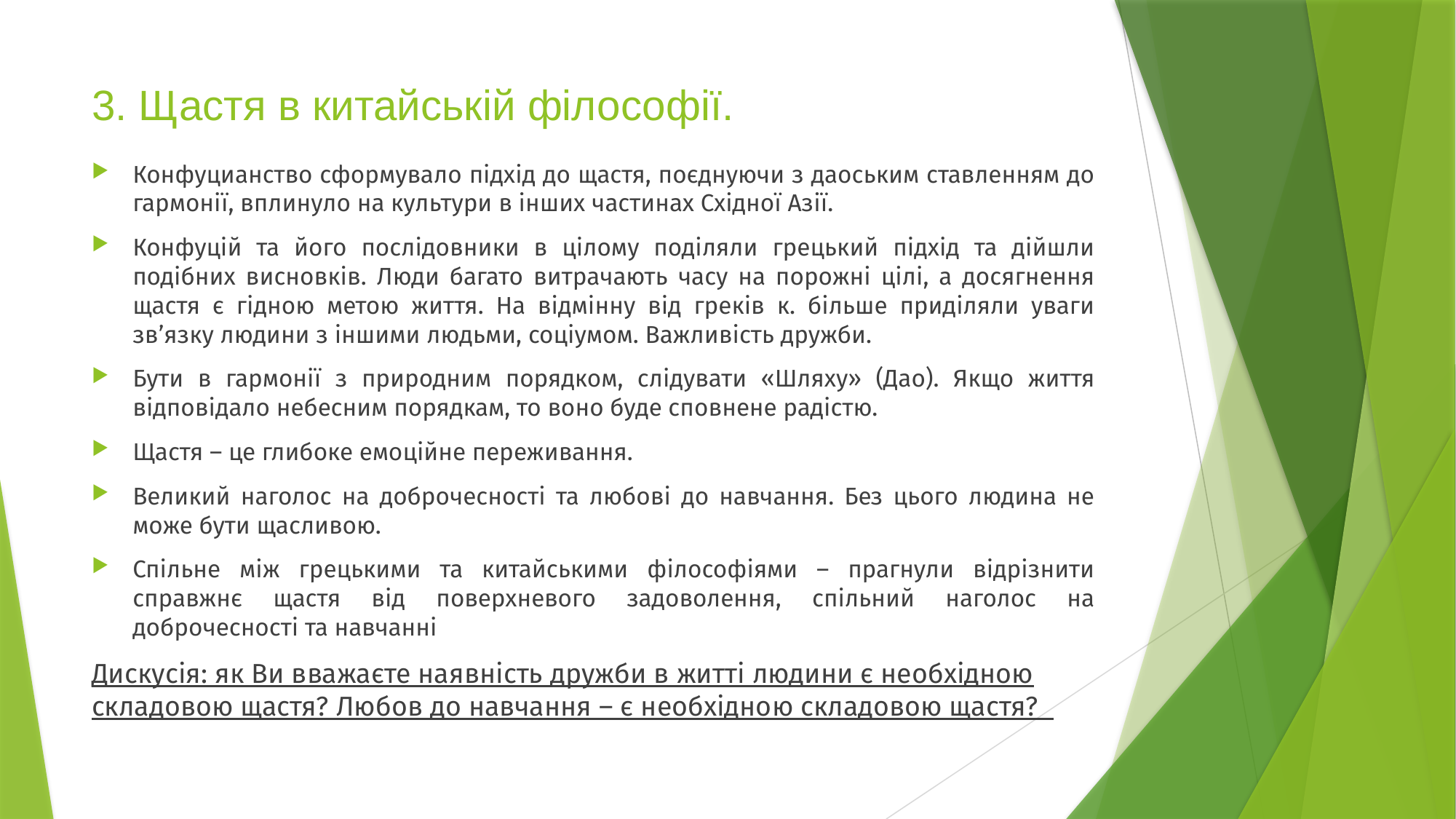

# 3. Щастя в китайській філософії.
Конфуцианство сформувало підхід до щастя, поєднуючи з даоським ставленням до гармонії, вплинуло на культури в інших частинах Східної Азії.
Конфуцій та його послідовники в цілому поділяли грецький підхід та дійшли подібних висновків. Люди багато витрачають часу на порожні цілі, а досягнення щастя є гідною метою життя. На відмінну від греків к. більше приділяли уваги зв’язку людини з іншими людьми, соціумом. Важливість дружби.
Бути в гармонії з природним порядком, слідувати «Шляху» (Дао). Якщо життя відповідало небесним порядкам, то воно буде сповнене радістю.
Щастя – це глибоке емоційне переживання.
Великий наголос на доброчесності та любові до навчання. Без цього людина не може бути щасливою.
Спільне між грецькими та китайськими філософіями – прагнули відрізнити справжнє щастя від поверхневого задоволення, спільний наголос на доброчесності та навчанні
Дискусія: як Ви вважаєте наявність дружби в житті людини є необхідною складовою щастя? Любов до навчання – є необхідною складовою щастя?